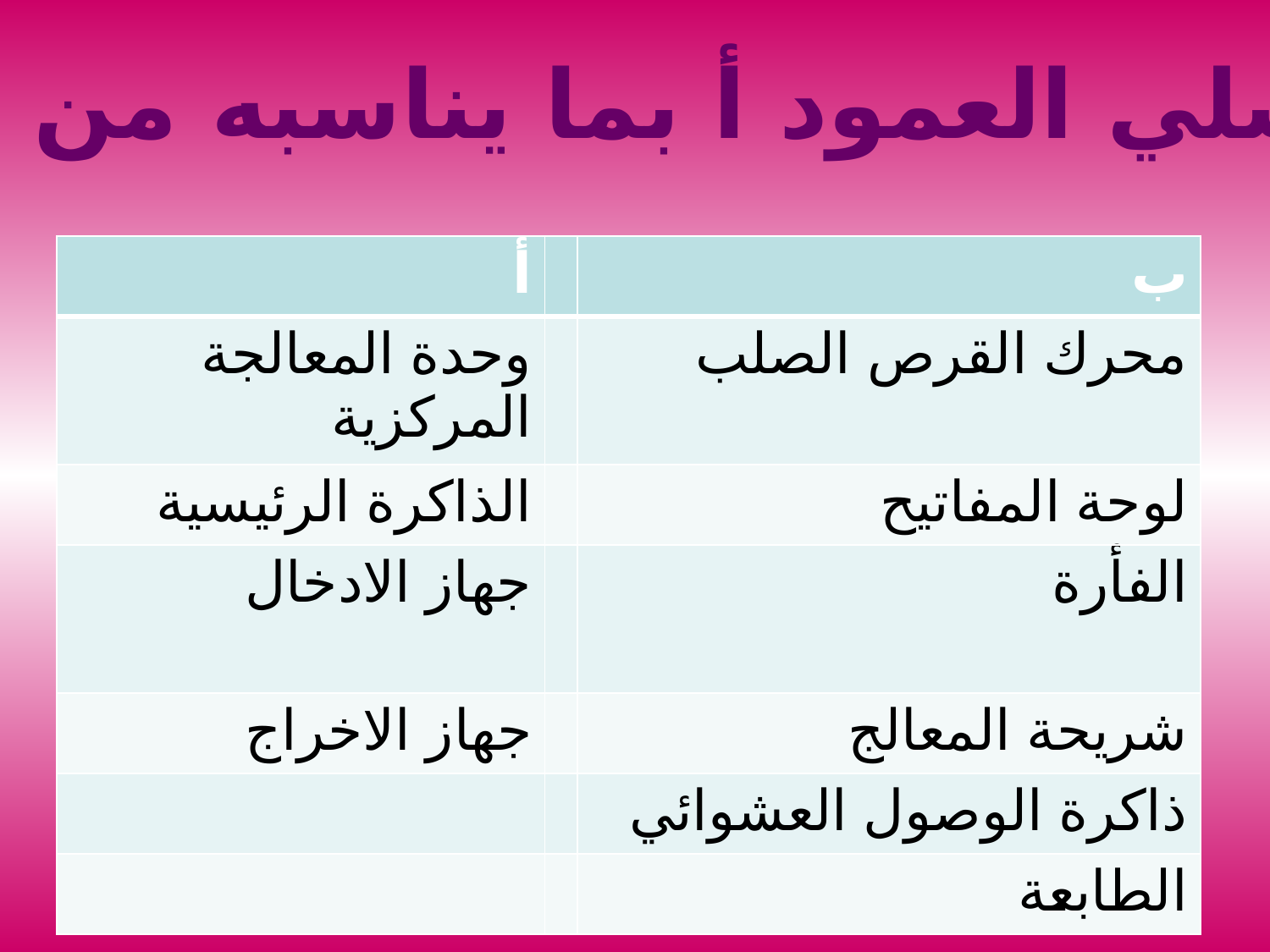

صلي العمود أ بما يناسبه من ب
| أ |  | ب |
| --- | --- | --- |
| وحدة المعالجة المركزية |  | محرك القرص الصلب |
| الذاكرة الرئيسية |  | لوحة المفاتيح |
| جهاز الادخال |  | الفأرة |
| جهاز الاخراج |  | شريحة المعالج |
|  |  | ذاكرة الوصول العشوائي |
|  |  | الطابعة |